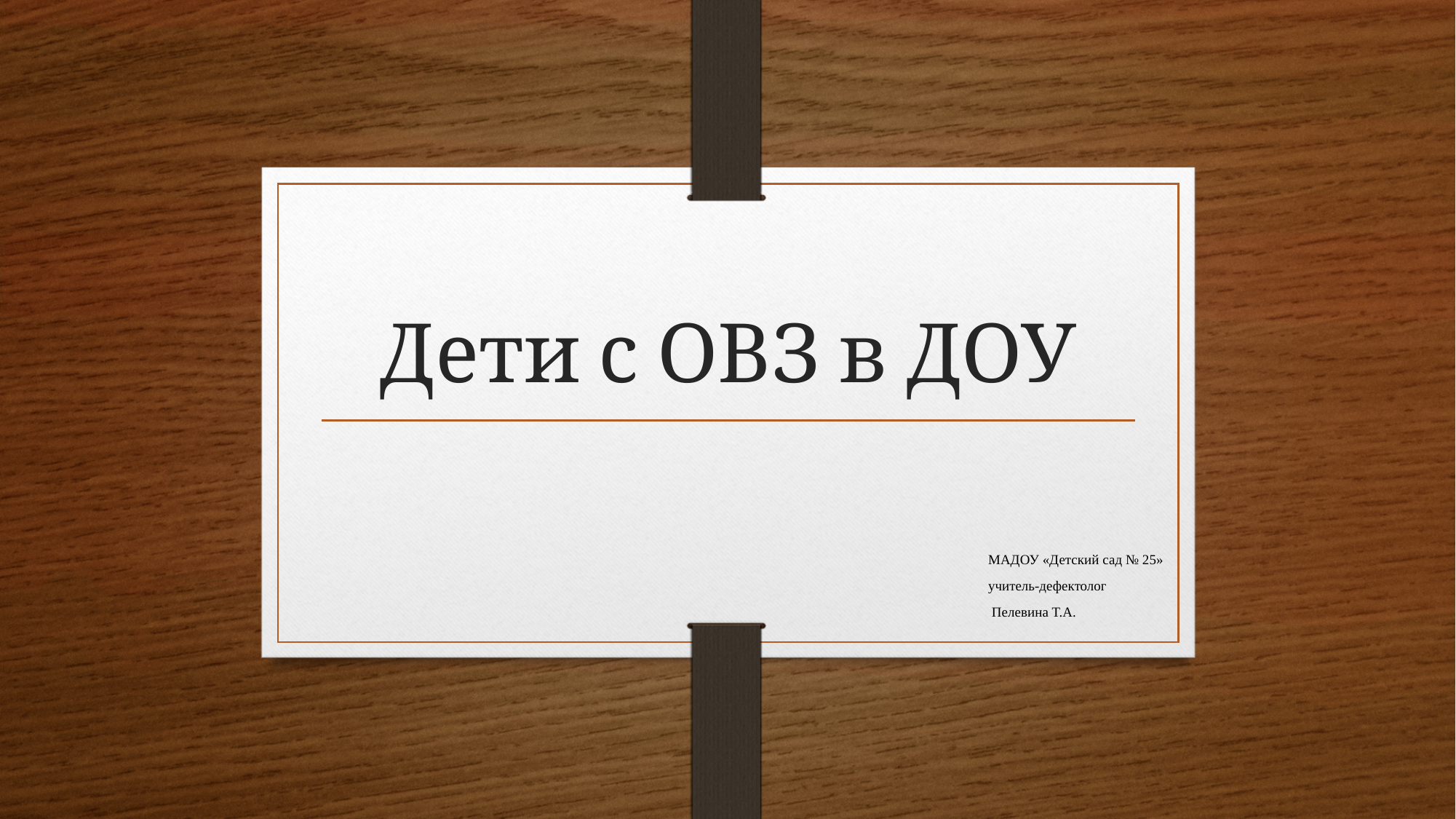

# Дети с ОВЗ в ДОУ

МАДОУ «Детский сад № 25»
учитель-дефектолог
 Пелевина Т.А.